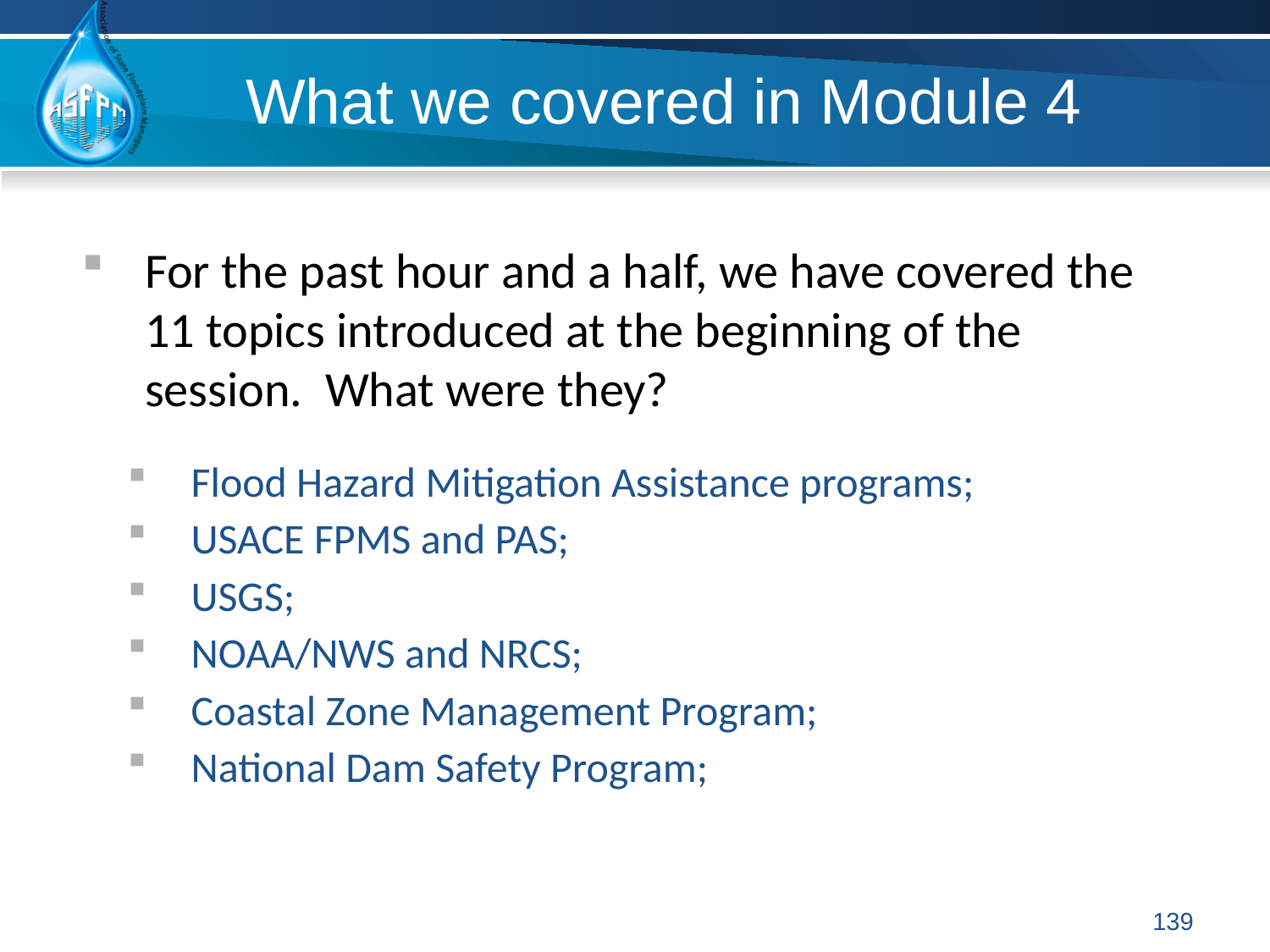

# What we covered in Module 4

For the past hour and a half, we have covered the 11 topics introduced at the beginning of the session.  What were they?

Flood Hazard Mitigation Assistance programs;
USACE FPMS and PAS;
USGS;
NOAA/NWS and NRCS;
Coastal Zone Management Program;
National Dam Safety Program;

139